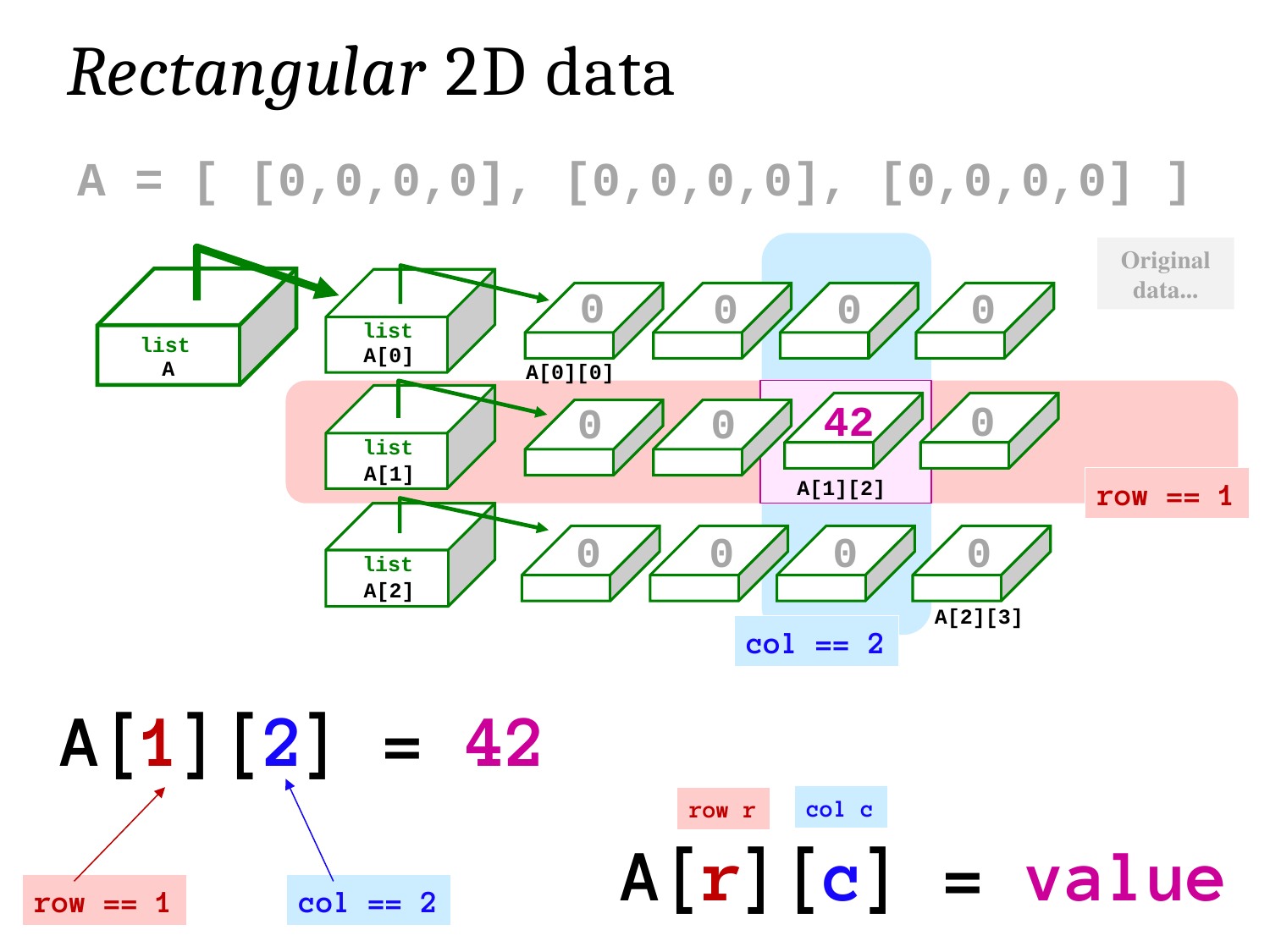

Rectangular 2D data
A = [ [0,0,0,0], [0,0,0,0], [0,0,0,0] ]

Original data...

0
0
0
0

list
list
A[0]
A
A[0][0]

42
0
0
0

list
A[1]
row == 1
A[1][2]

0
0
0
0

list
A[2]
A[2][3]
col == 2
A[1][2] = 42
col c
row r
A[r][c] = value
row == 1
col == 2